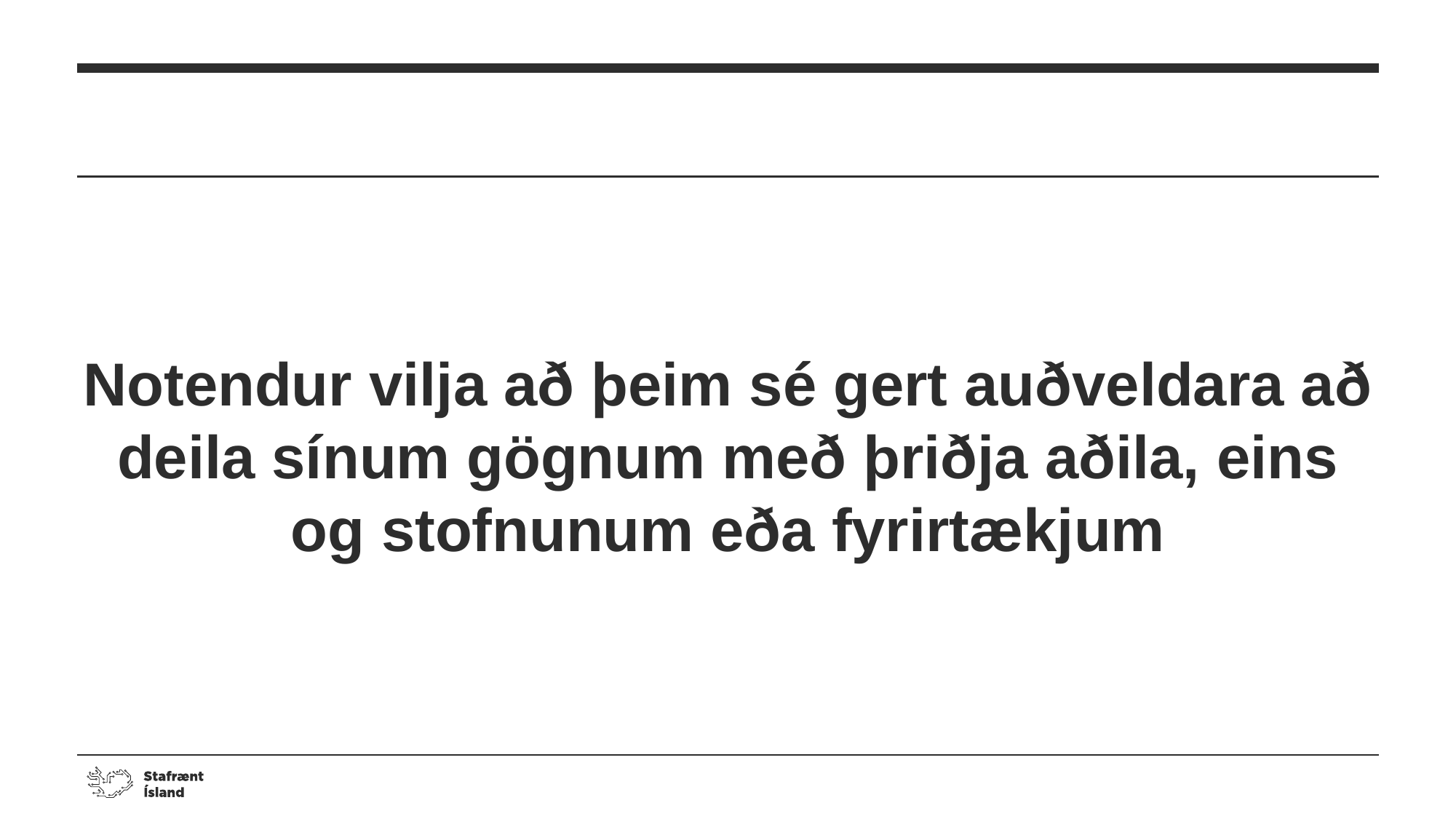

#
Notendur vilja að þeim sé gert auðveldara að deila sínum gögnum með þriðja aðila, eins og stofnunum eða fyrirtækjum

10. apríl 2019

6